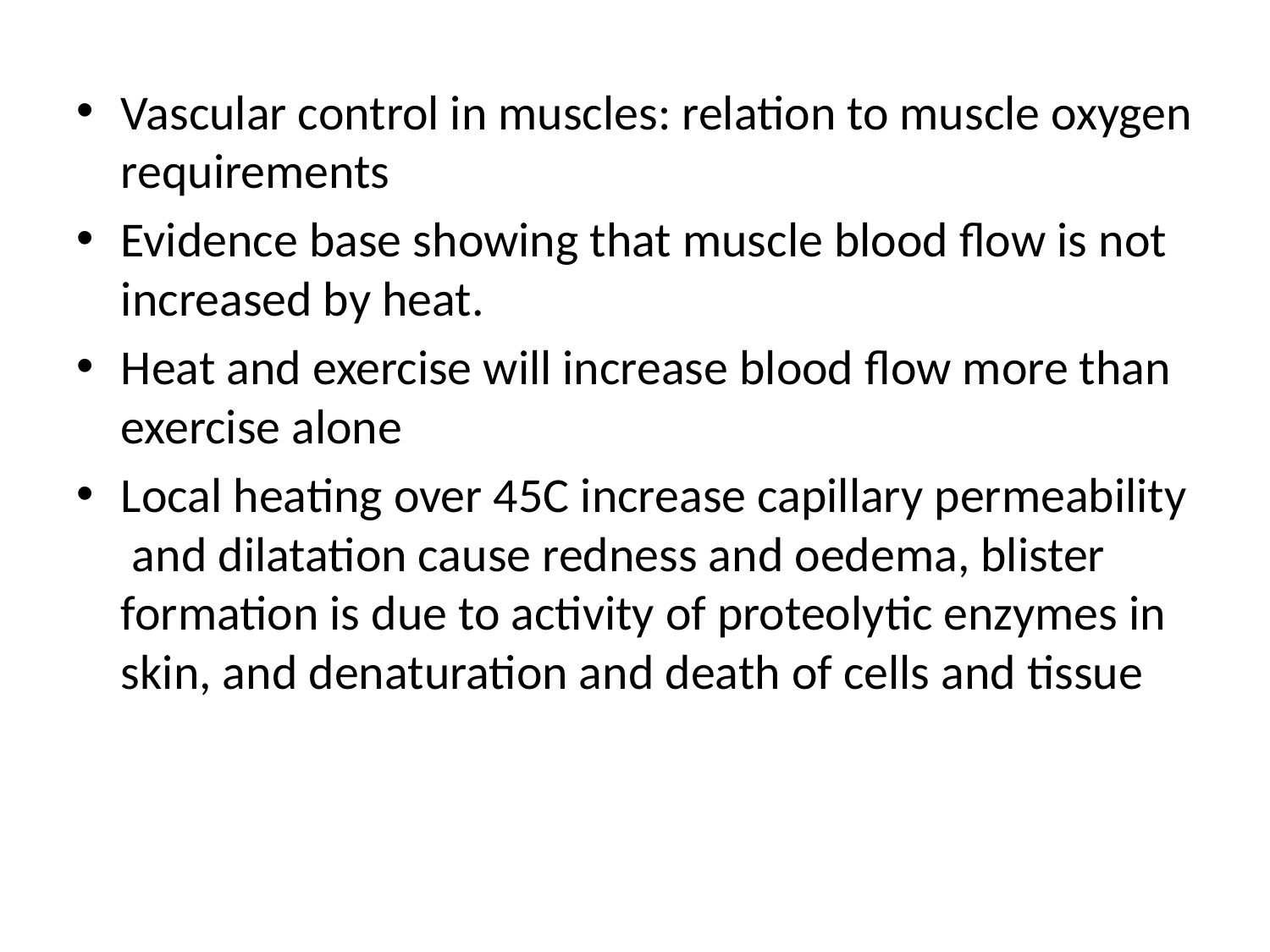

Vascular control in muscles: relation to muscle oxygen requirements
Evidence base showing that muscle blood flow is not increased by heat.
Heat and exercise will increase blood flow more than exercise alone
Local heating over 45C increase capillary permeability  and dilatation cause redness and oedema, blister formation is due to activity of proteolytic enzymes in skin, and denaturation and death of cells and tissue